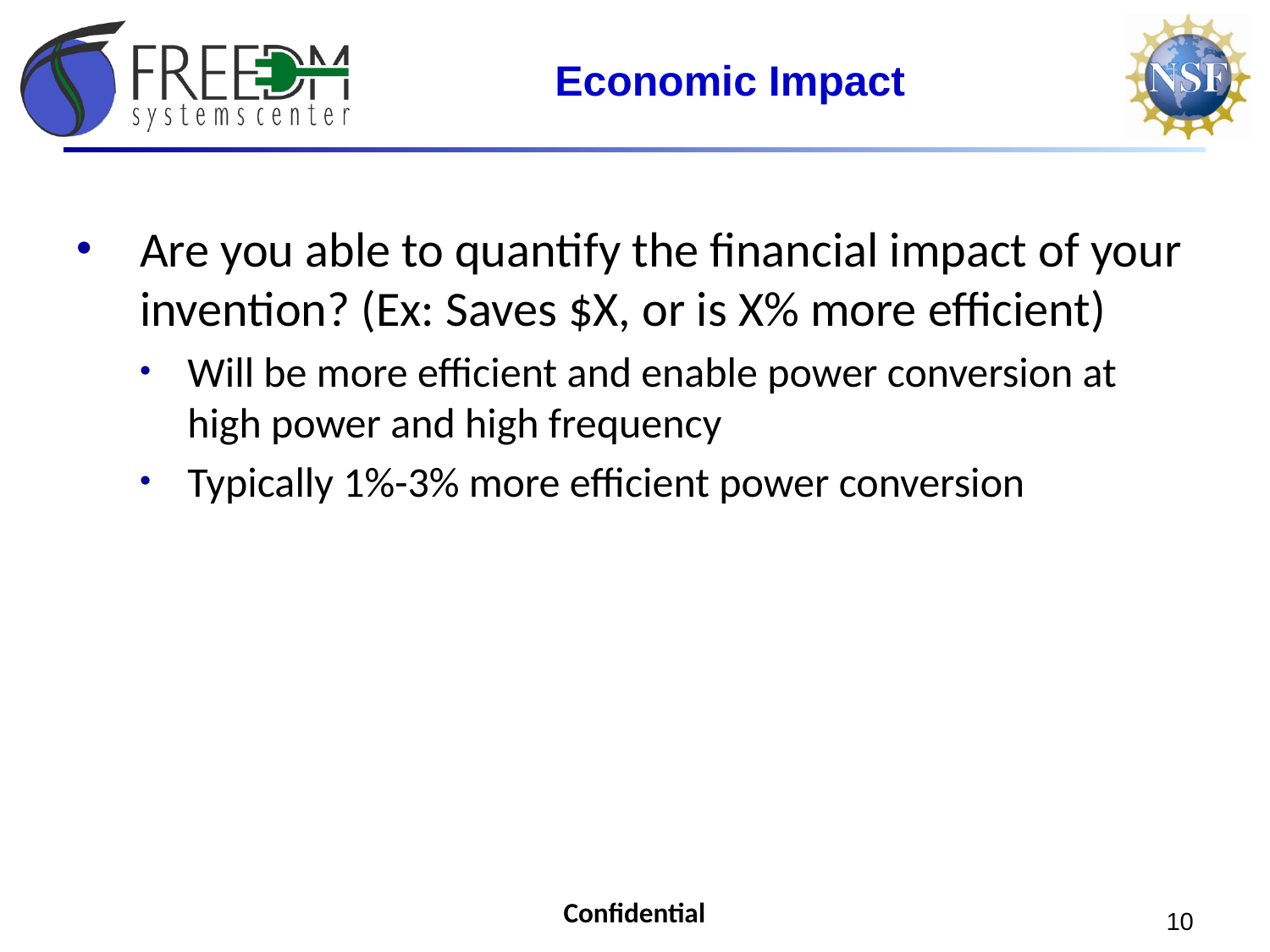

# Economic Impact
Are you able to quantify the financial impact of your invention? (Ex: Saves $X, or is X% more efficient)
Will be more efficient and enable power conversion at high power and high frequency
Typically 1%-3% more efficient power conversion

10